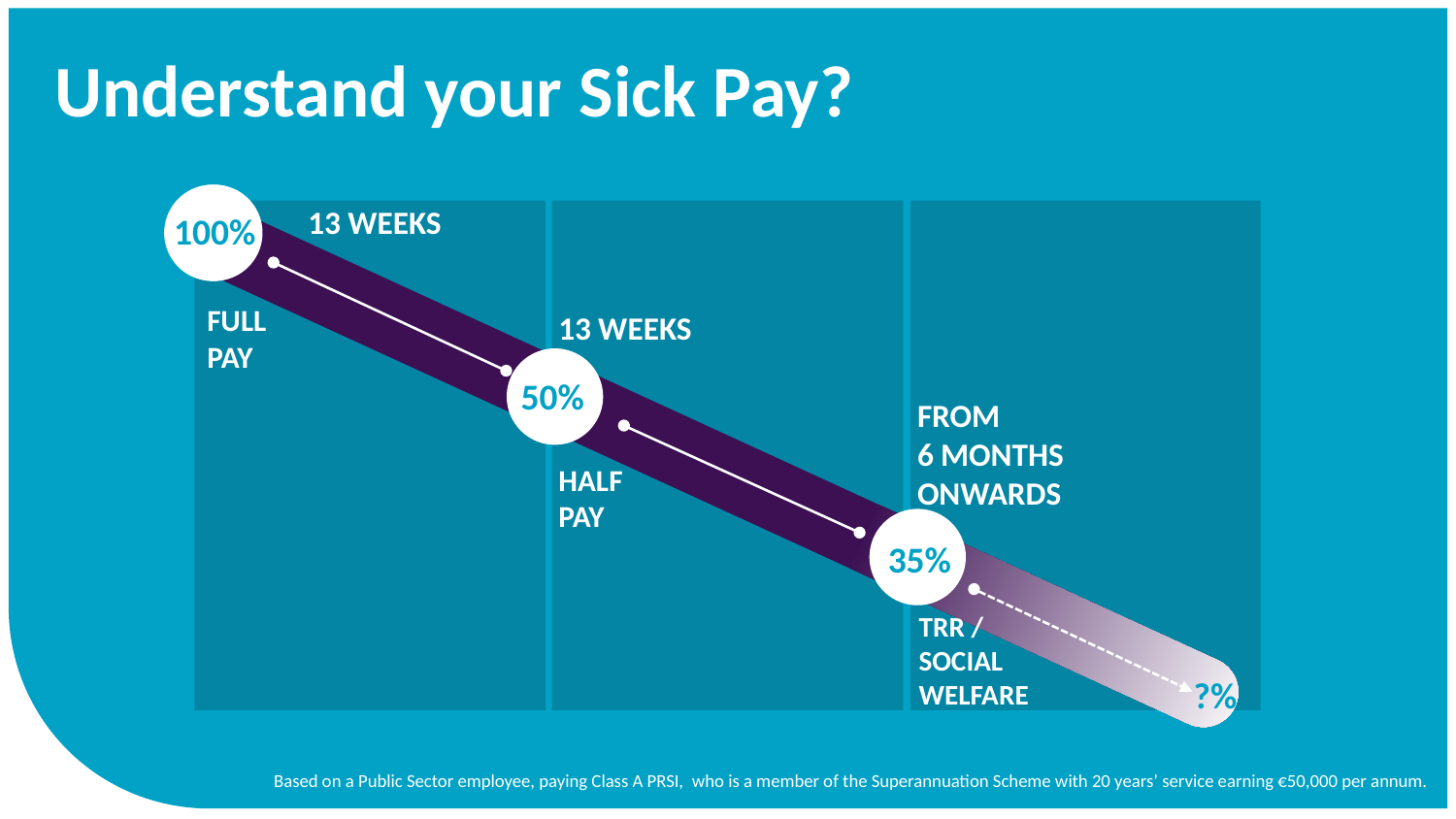

Understand your Sick Pay?

13 WEEKS
FULL
PAY

100%
13 WEEKS
HALF
PAY

50%
FROM
6 MONTHS
ONWARDS
TRR /
SOCIAL
WELFARE

35%
?%
Based on a Public Sector employee, paying Class A PRSI,  who is a member of the Superannuation Scheme with 20 years’ service earning €50,000 per annum.